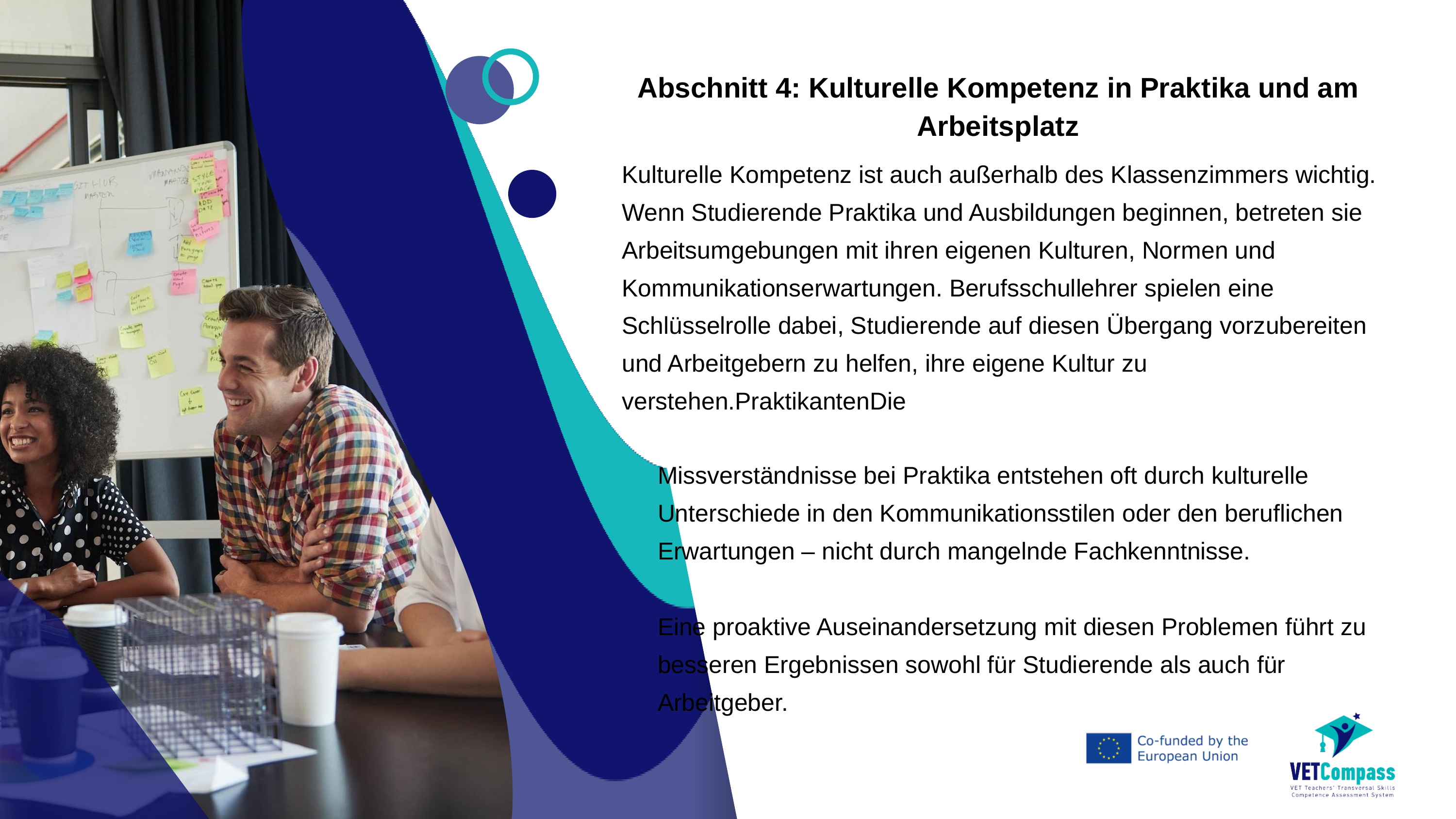

Abschnitt 4: Kulturelle Kompetenz in Praktika und am Arbeitsplatz
Kulturelle Kompetenz ist auch außerhalb des Klassenzimmers wichtig. Wenn Studierende Praktika und Ausbildungen beginnen, betreten sie Arbeitsumgebungen mit ihren eigenen Kulturen, Normen und Kommunikationserwartungen. Berufsschullehrer spielen eine Schlüsselrolle dabei, Studierende auf diesen Übergang vorzubereiten und Arbeitgebern zu helfen, ihre eigene Kultur zu verstehen.PraktikantenDie

Missverständnisse bei Praktika entstehen oft durch kulturelle Unterschiede in den Kommunikationsstilen oder den beruflichen Erwartungen – nicht durch mangelnde Fachkenntnisse.

Eine proaktive Auseinandersetzung mit diesen Problemen führt zu besseren Ergebnissen sowohl für Studierende als auch für Arbeitgeber.